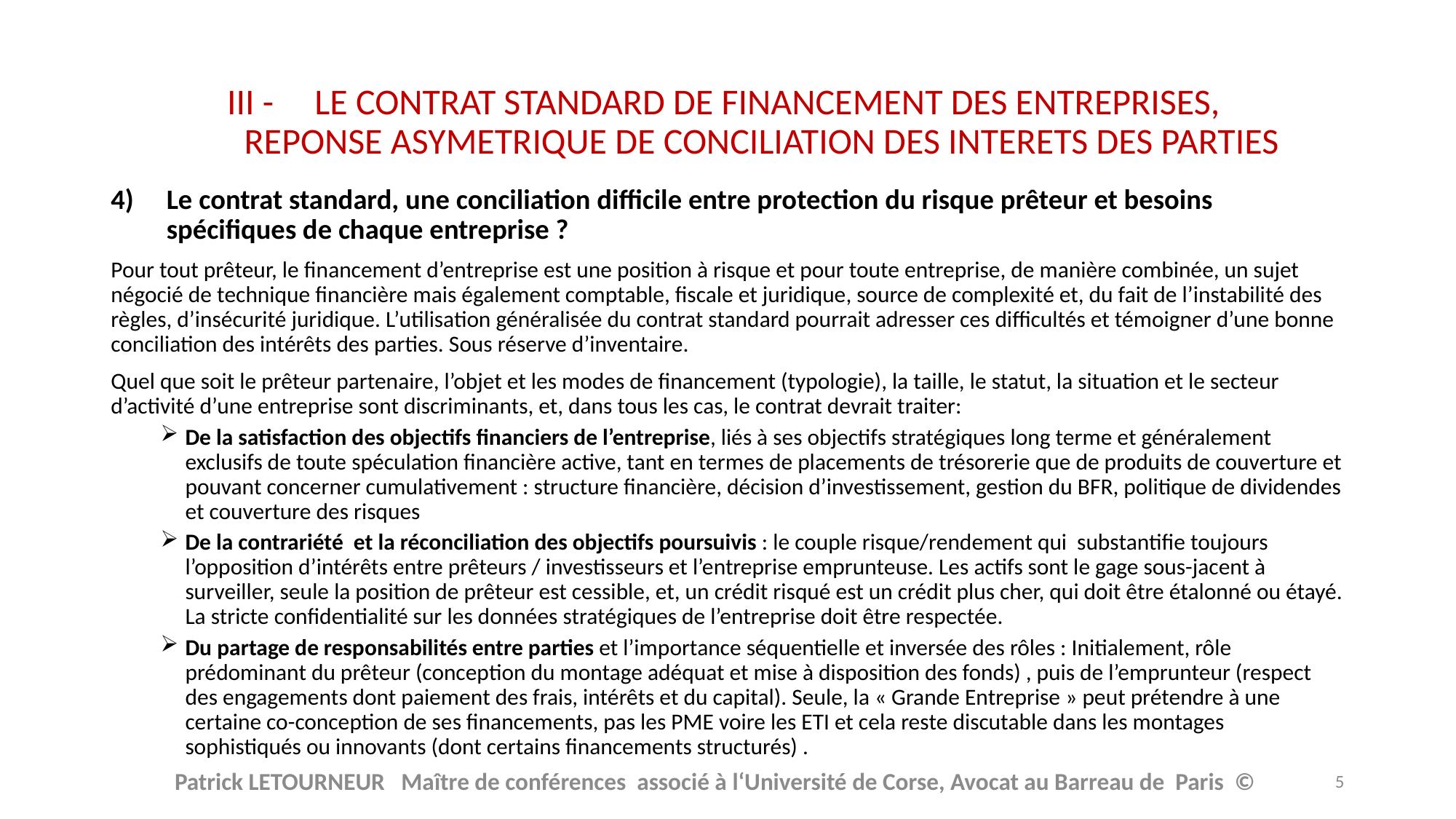

# III -     LE CONTRAT STANDARD DE FINANCEMENT DES ENTREPRISES, REPONSE ASYMETRIQUE DE CONCILIATION DES INTERETS DES PARTIES
4)	Le contrat standard, une conciliation difficile entre protection du risque prêteur et besoins spécifiques de chaque entreprise ?
Pour tout prêteur, le financement d’entreprise est une position à risque et pour toute entreprise, de manière combinée, un sujet négocié de technique financière mais également comptable, fiscale et juridique, source de complexité et, du fait de l’instabilité des règles, d’insécurité juridique. L’utilisation généralisée du contrat standard pourrait adresser ces difficultés et témoigner d’une bonne conciliation des intérêts des parties. Sous réserve d’inventaire.
Quel que soit le prêteur partenaire, l’objet et les modes de financement (typologie), la taille, le statut, la situation et le secteur d’activité d’une entreprise sont discriminants, et, dans tous les cas, le contrat devrait traiter:
De la satisfaction des objectifs financiers de l’entreprise, liés à ses objectifs stratégiques long terme et généralement exclusifs de toute spéculation financière active, tant en termes de placements de trésorerie que de produits de couverture et pouvant concerner cumulativement : structure financière, décision d’investissement, gestion du BFR, politique de dividendes et couverture des risques
De la contrariété  et la réconciliation des objectifs poursuivis : le couple risque/rendement qui  substantifie toujours l’opposition d’intérêts entre prêteurs / investisseurs et l’entreprise emprunteuse. Les actifs sont le gage sous-jacent à surveiller, seule la position de prêteur est cessible, et, un crédit risqué est un crédit plus cher, qui doit être étalonné ou étayé. La stricte confidentialité sur les données stratégiques de l’entreprise doit être respectée.
Du partage de responsabilités entre parties et l’importance séquentielle et inversée des rôles : Initialement, rôle prédominant du prêteur (conception du montage adéquat et mise à disposition des fonds) , puis de l’emprunteur (respect des engagements dont paiement des frais, intérêts et du capital). Seule, la « Grande Entreprise » peut prétendre à une certaine co-conception de ses financements, pas les PME voire les ETI et cela reste discutable dans les montages sophistiqués ou innovants (dont certains financements structurés) .

Patrick LETOURNEUR   Maître de conférences  associé à l‘Université de Corse, Avocat au Barreau de  Paris  ©
5